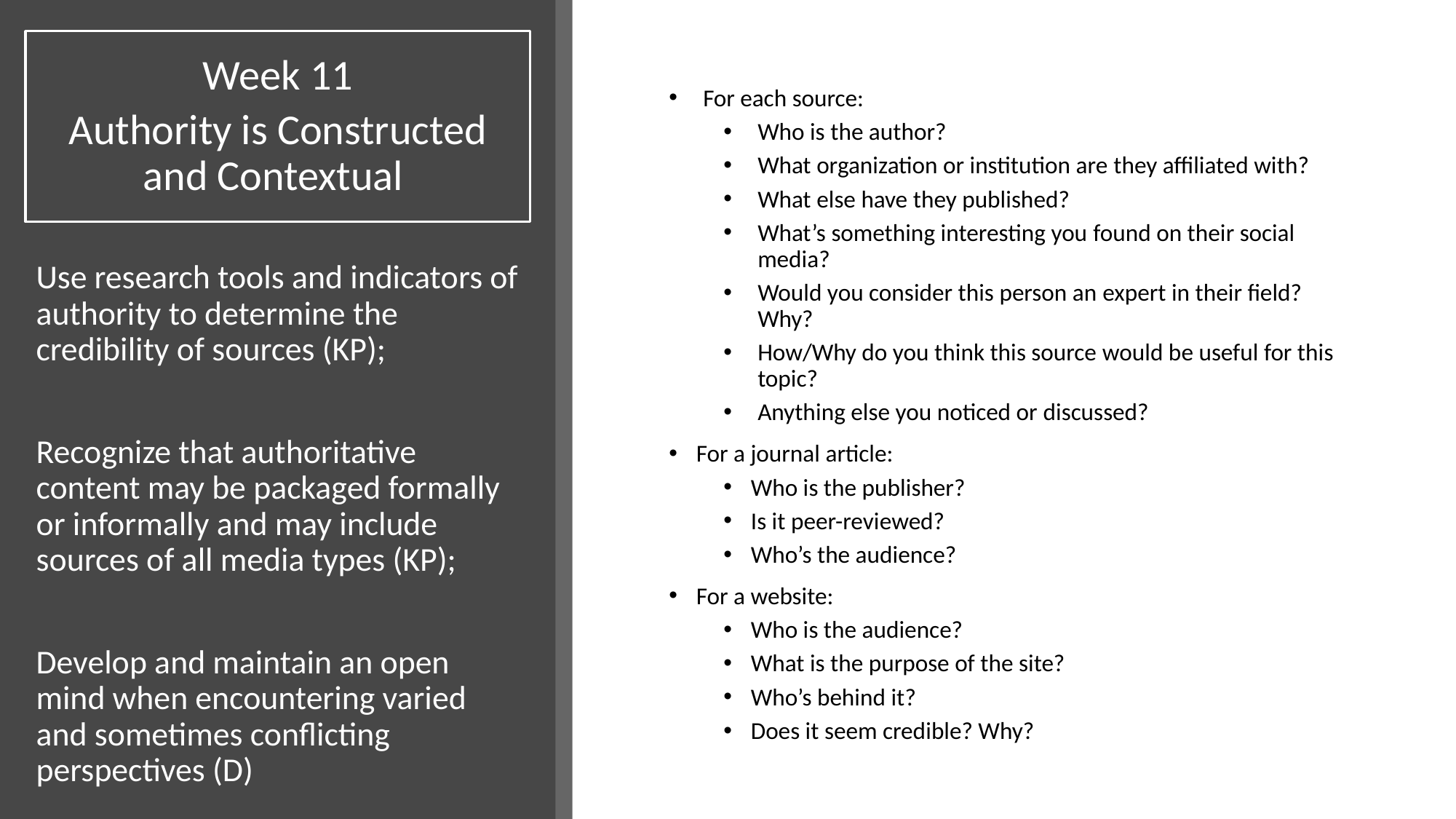

Week 11
Authority is Constructed and Contextual
For each source:
Who is the author?
What organization or institution are they affiliated with?
What else have they published?
What’s something interesting you found on their social media?
Would you consider this person an expert in their field? Why?
How/Why do you think this source would be useful for this topic?
Anything else you noticed or discussed?
For a journal article:
Who is the publisher?
Is it peer-reviewed?
Who’s the audience?
For a website:
Who is the audience?
What is the purpose of the site?
Who’s behind it?
Does it seem credible? Why?
Use research tools and indicators of authority to determine the credibility of sources (KP);

Recognize that authoritative content may be packaged formally or informally and may include sources of all media types (KP);

Develop and maintain an open mind when encountering varied and sometimes conflicting perspectives (D)